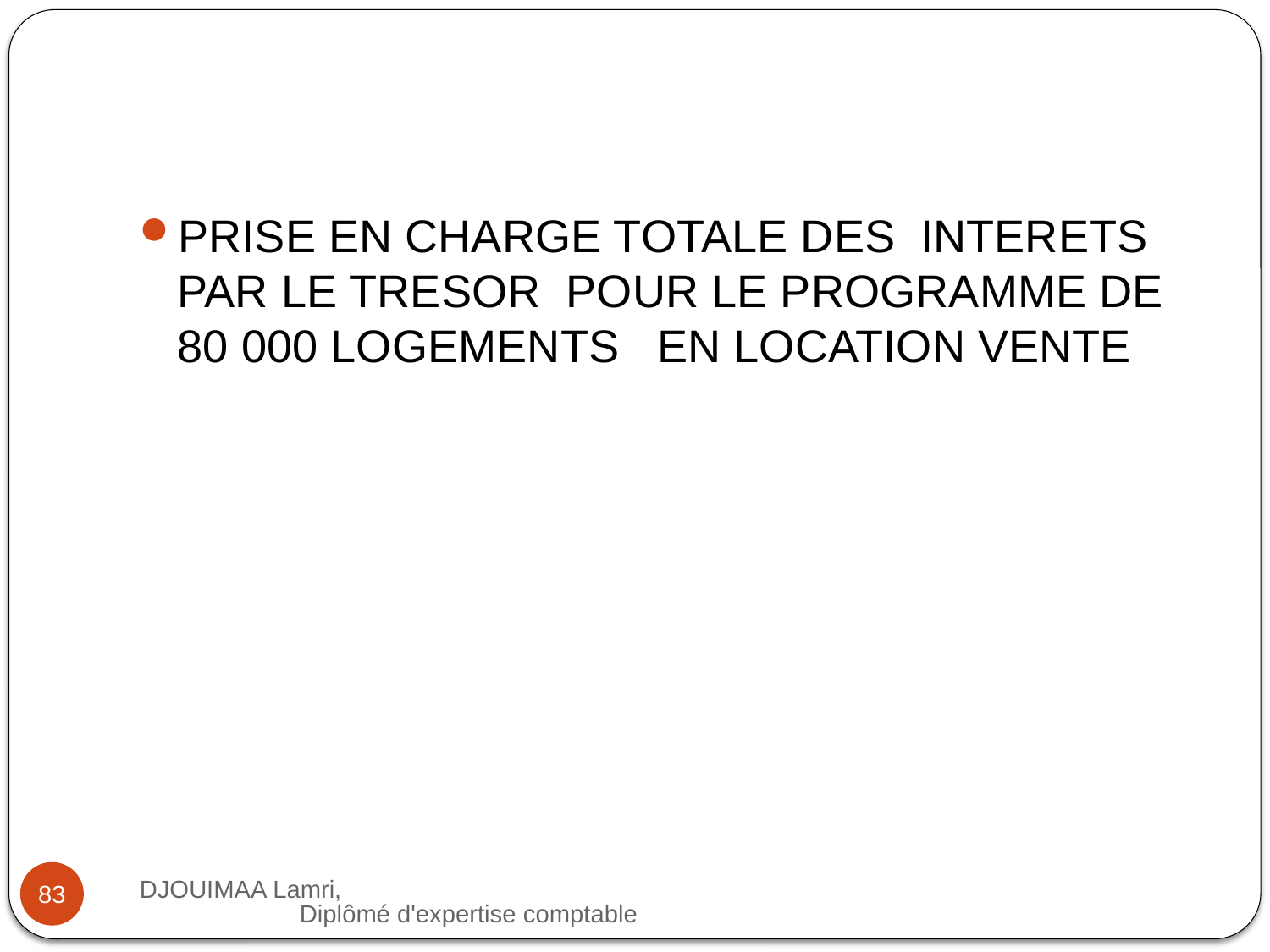

#
PRISE EN CHARGE TOTALE DES  INTERETS PAR LE TRESOR  POUR LE PROGRAMME DE 80 000 LOGEMENTS   EN LOCATION VENTE
DJOUIMAA Lamri,                                                                     Diplômé d'expertise comptable
83